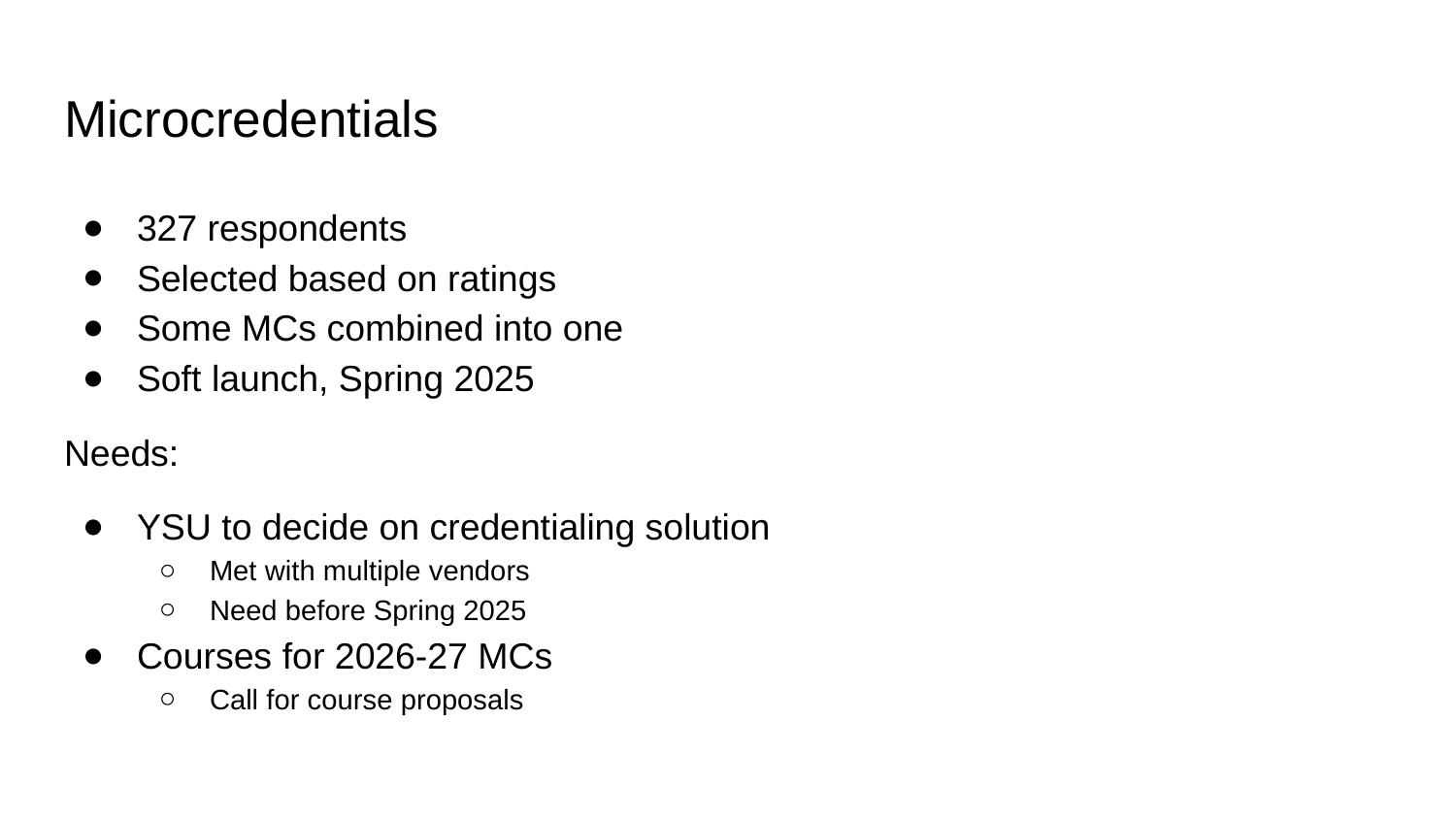

# Microcredentials
327 respondents
Selected based on ratings
Some MCs combined into one
Soft launch, Spring 2025
Needs:
YSU to decide on credentialing solution
Met with multiple vendors
Need before Spring 2025
Courses for 2026-27 MCs
Call for course proposals